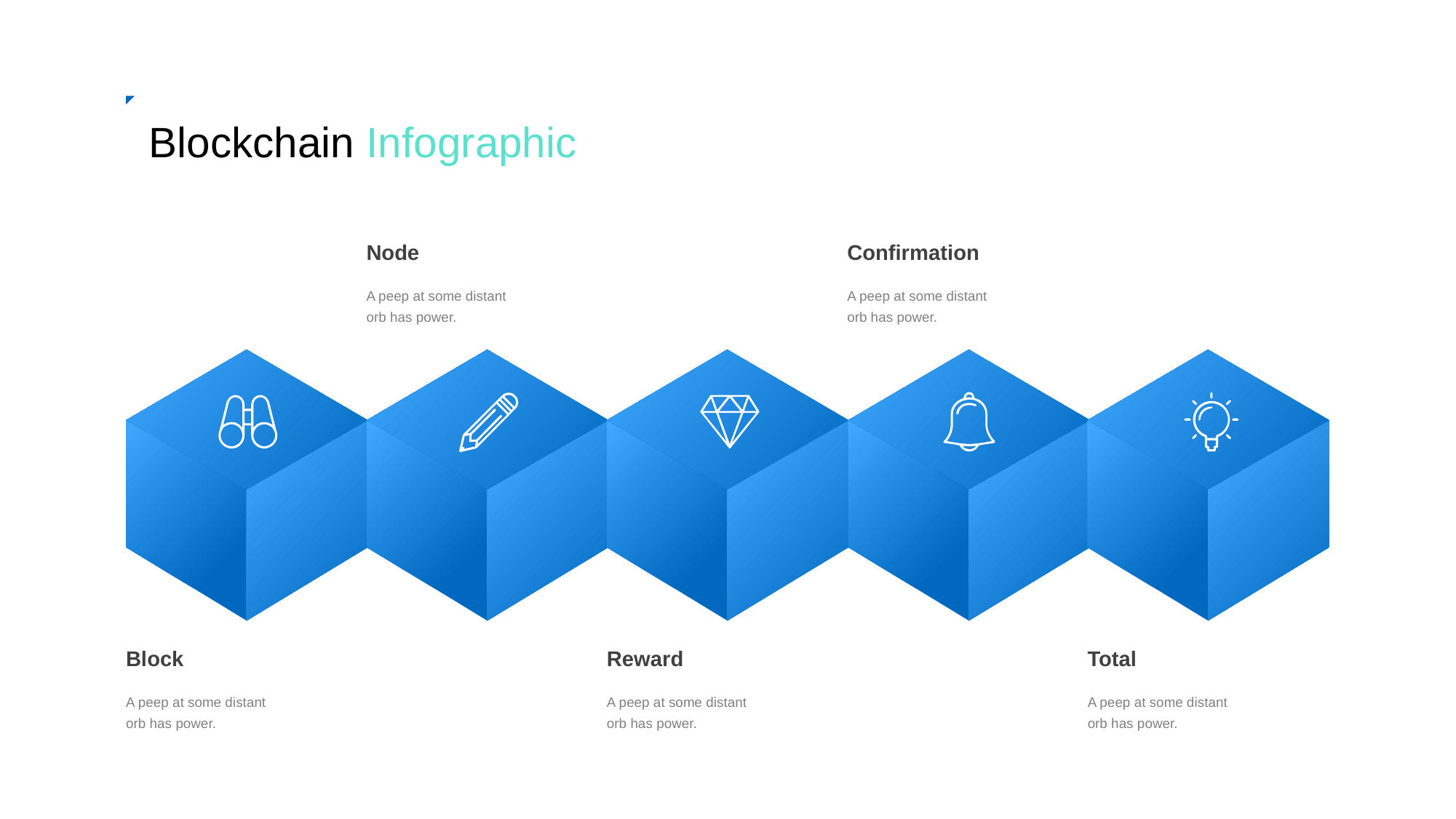

Blockchain Infographic
Node
Confirmation
A peep at some distant orb has power.
A peep at some distant orb has power.

Block
Reward
Total
A peep at some distant orb has power.
A peep at some distant orb has power.
A peep at some distant orb has power.